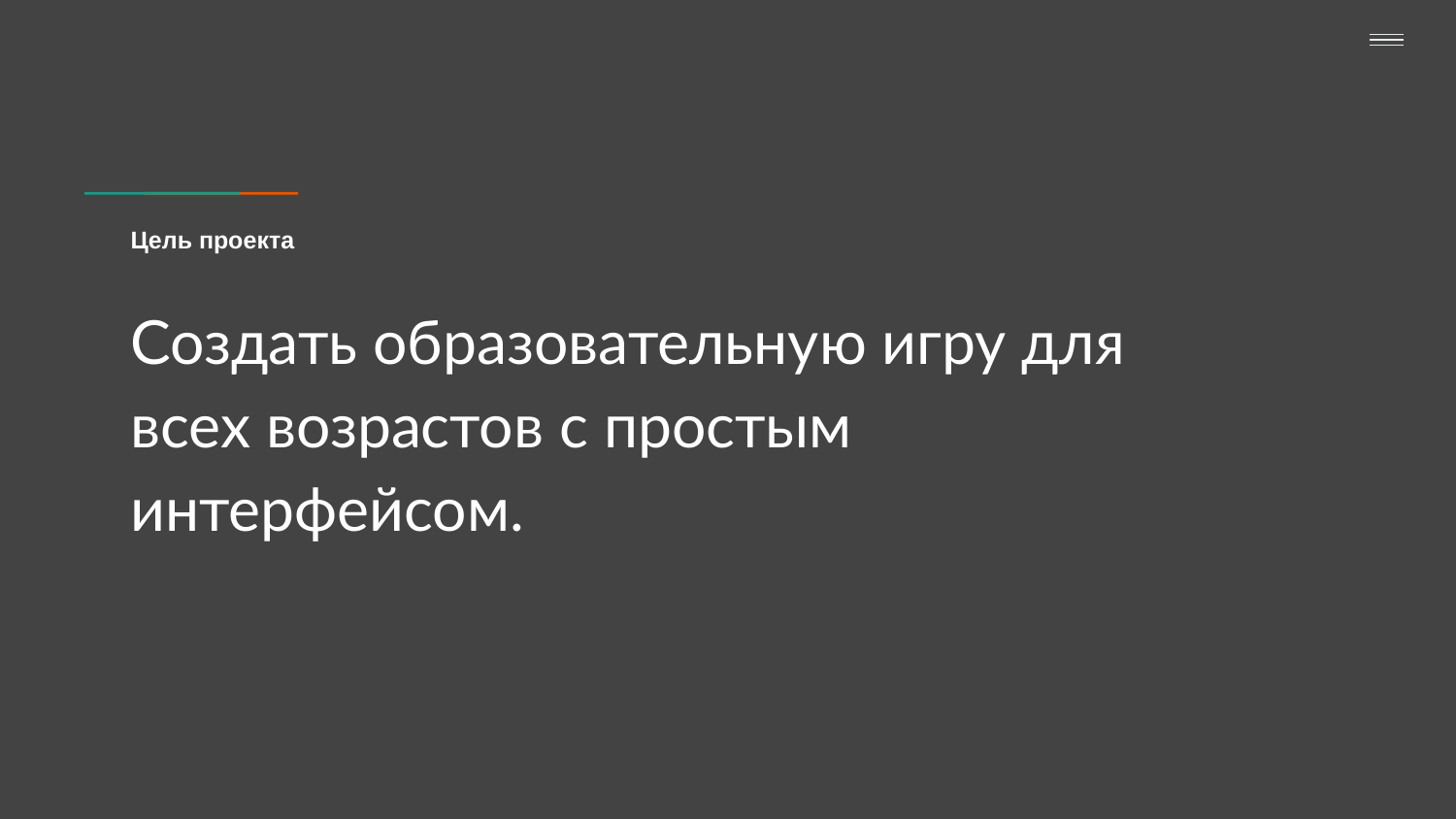

# Цель проекта
Создать образовательную игру для всех возрастов с простым интерфейсом.